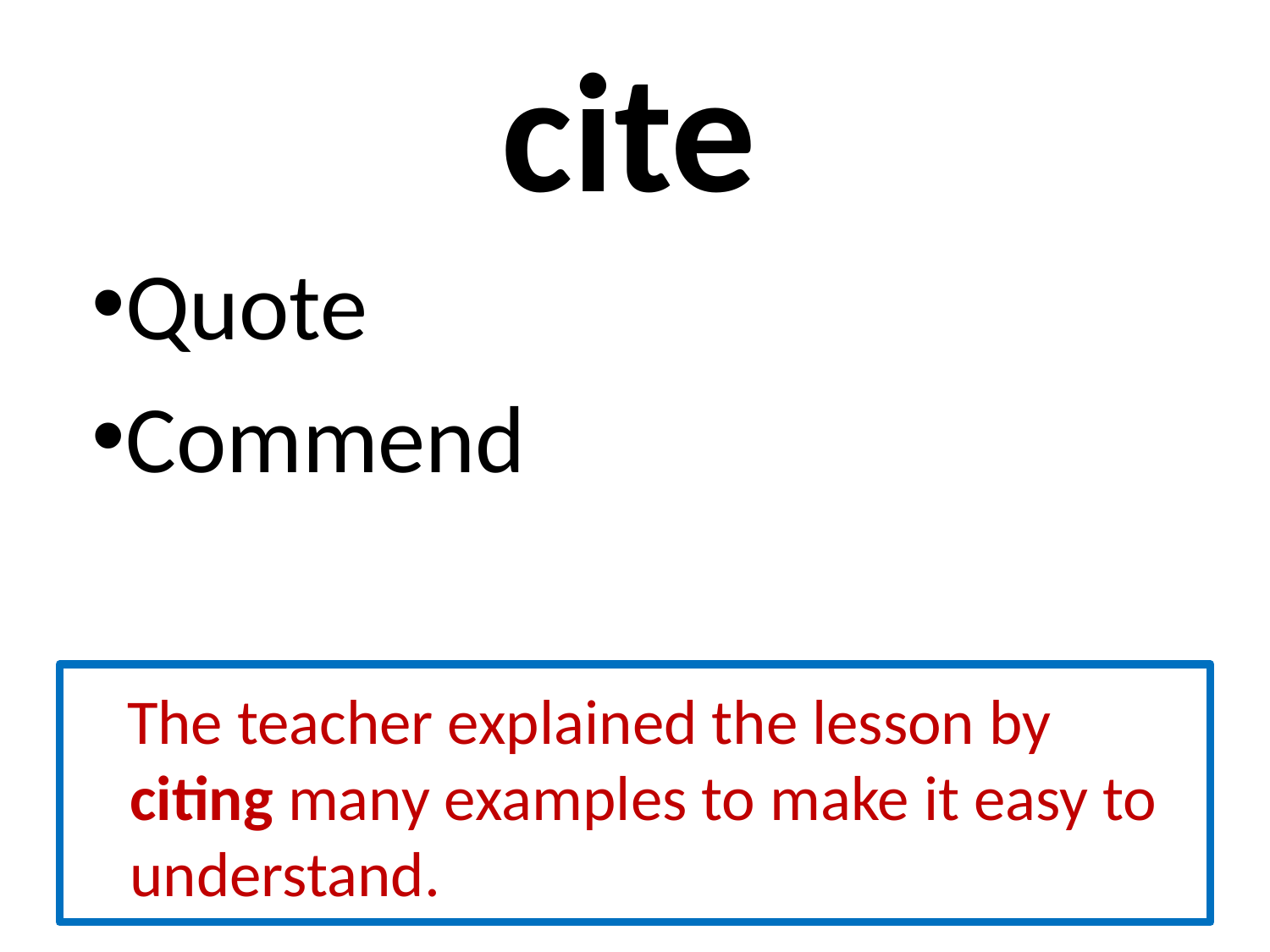

# cite
Quote
Commend

    The teacher explained the lesson by citing many examples to make it easy to understand.